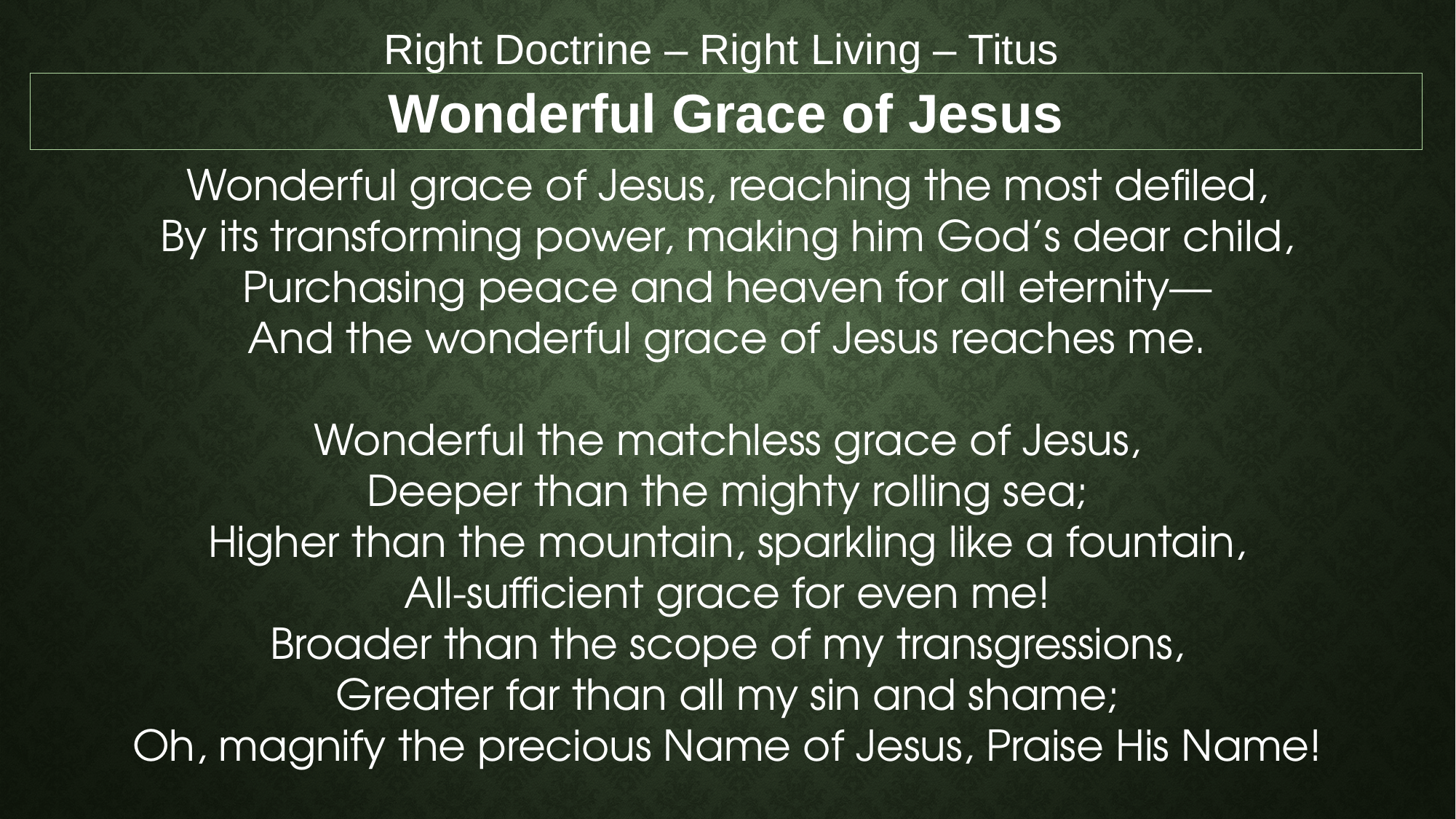

Right Doctrine – Right Living – Titus
Wonderful Grace of Jesus
Wonderful grace of Jesus, reaching the most defiled,
By its transforming power, making him God’s dear child,
Purchasing peace and heaven for all eternity—
And the wonderful grace of Jesus reaches me.

Wonderful the matchless grace of Jesus,
Deeper than the mighty rolling sea;
Higher than the mountain, sparkling like a fountain,
All-sufficient grace for even me!
Broader than the scope of my transgressions,
Greater far than all my sin and shame;
Oh, magnify the precious Name of Jesus, Praise His Name!